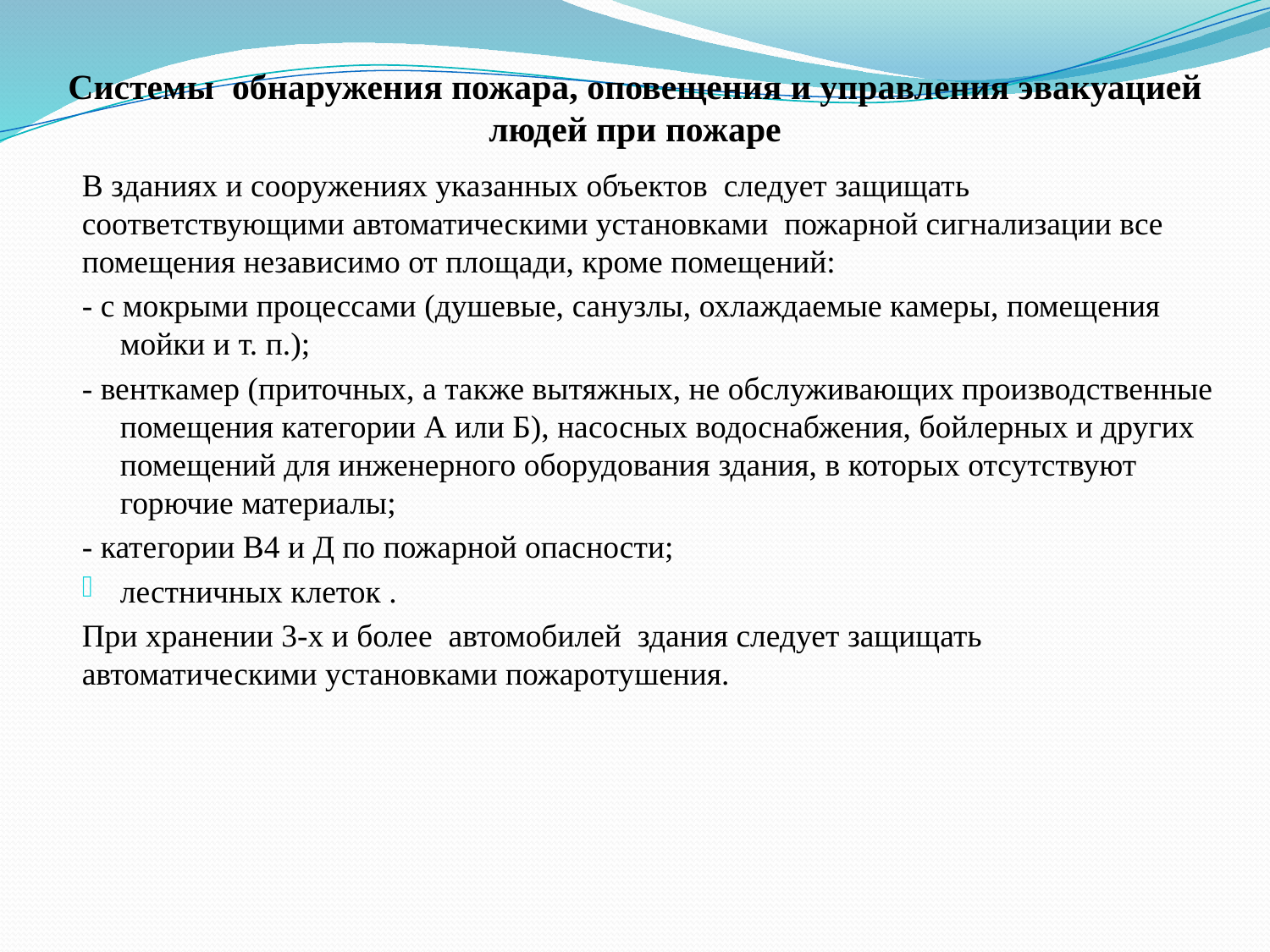

# Системы  обнаружения пожара, оповещения и управления эвакуацией людей при пожаре
В зданиях и сооружениях указанных объектов  следует защищать соответствующими автоматическими установками  пожарной сигнализации все помещения независимо от площади, кроме помещений:
- с мокрыми процессами (душевые, санузлы, охлаждаемые камеры, помещения мойки и т. п.);
- венткамер (приточных, а также вытяжных, не обслуживающих производственные помещения категории А или Б), насосных водоснабжения, бойлерных и других помещений для инженерного оборудования здания, в которых отсутствуют горючие материалы;
- категории В4 и Д по пожарной опасности;
лестничных клеток .
При хранении 3-х и более  автомобилей  здания следует защищать автоматическими установками пожаротушения.